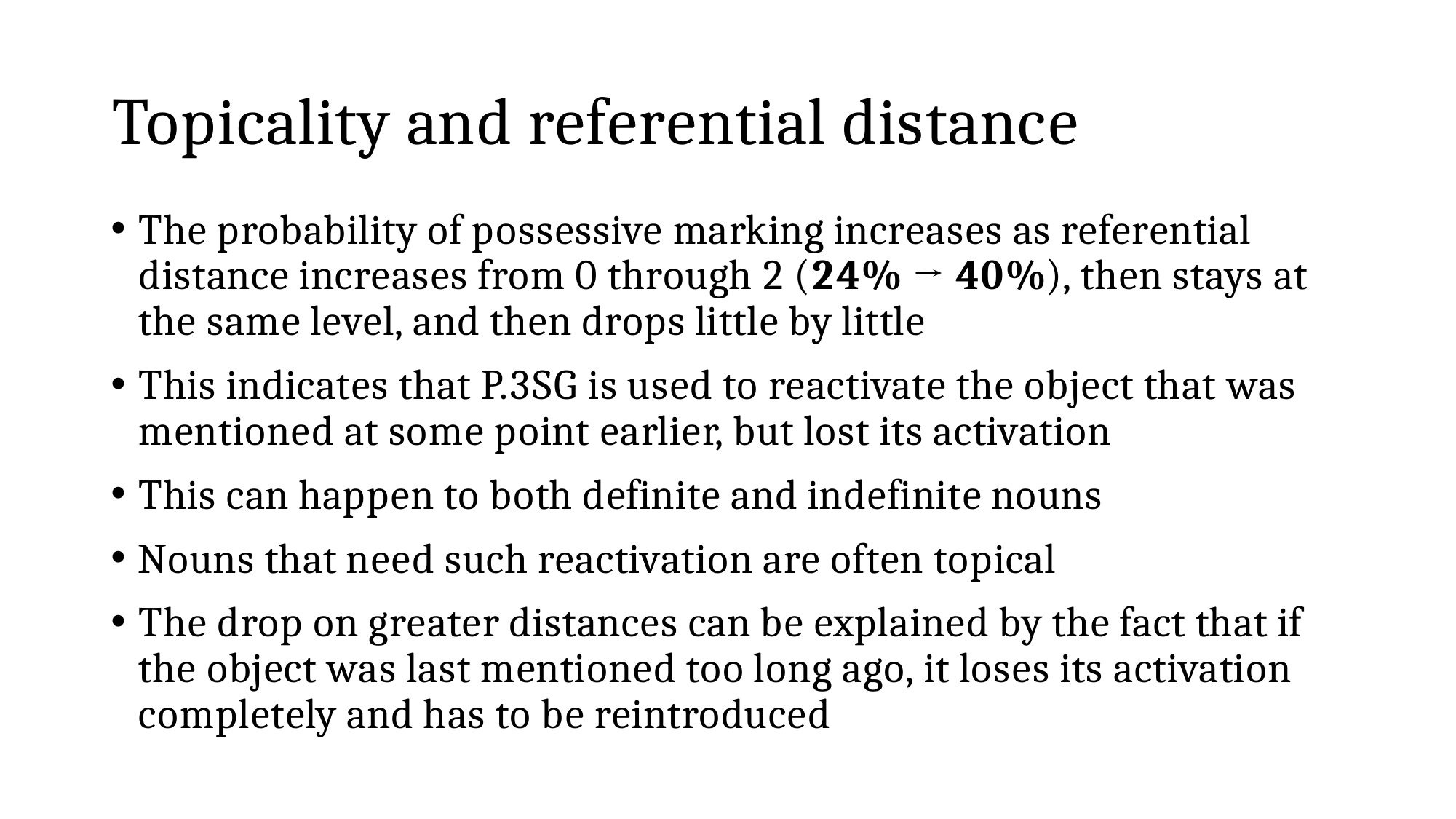

# Topicality and referential distance
The probability of possessive marking increases as referential distance increases from 0 through 2 (24% → 40%), then stays at the same level, and then drops little by little
This indicates that p.3sg is used to reactivate the object that was mentioned at some point earlier, but lost its activation
This can happen to both definite and indefinite nouns
Nouns that need such reactivation are often topical
The drop on greater distances can be explained by the fact that if the object was last mentioned too long ago, it loses its activation completely and has to be reintroduced